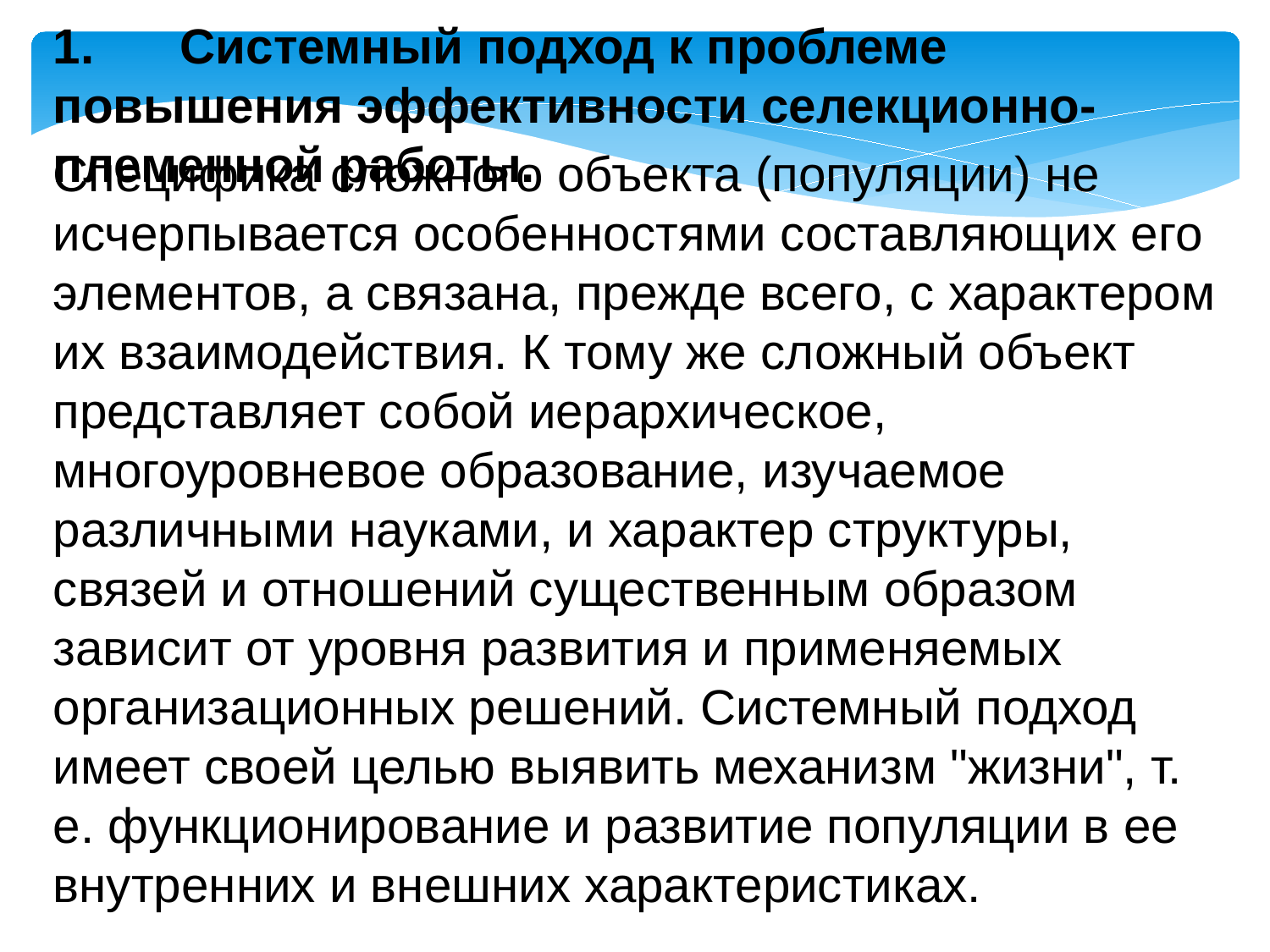

1.	Системный подход к проблеме повышения эффективности селекционно-племенной работы.
Специфика сложного объекта (популяции) не исчерпывается особенностями составляющих его элементов, а связана, прежде всего, с характером их взаимодействия. К тому же сложный объект представляет собой иерархическое, многоуровневое образование, изучаемое различными науками, и характер структуры, связей и отношений существенным образом зависит от уровня развития и применяемых организационных решений. Системный подход имеет своей целью выявить механизм "жизни", т. е. функционирование и развитие популяции в ее внутренних и внешних характеристиках.